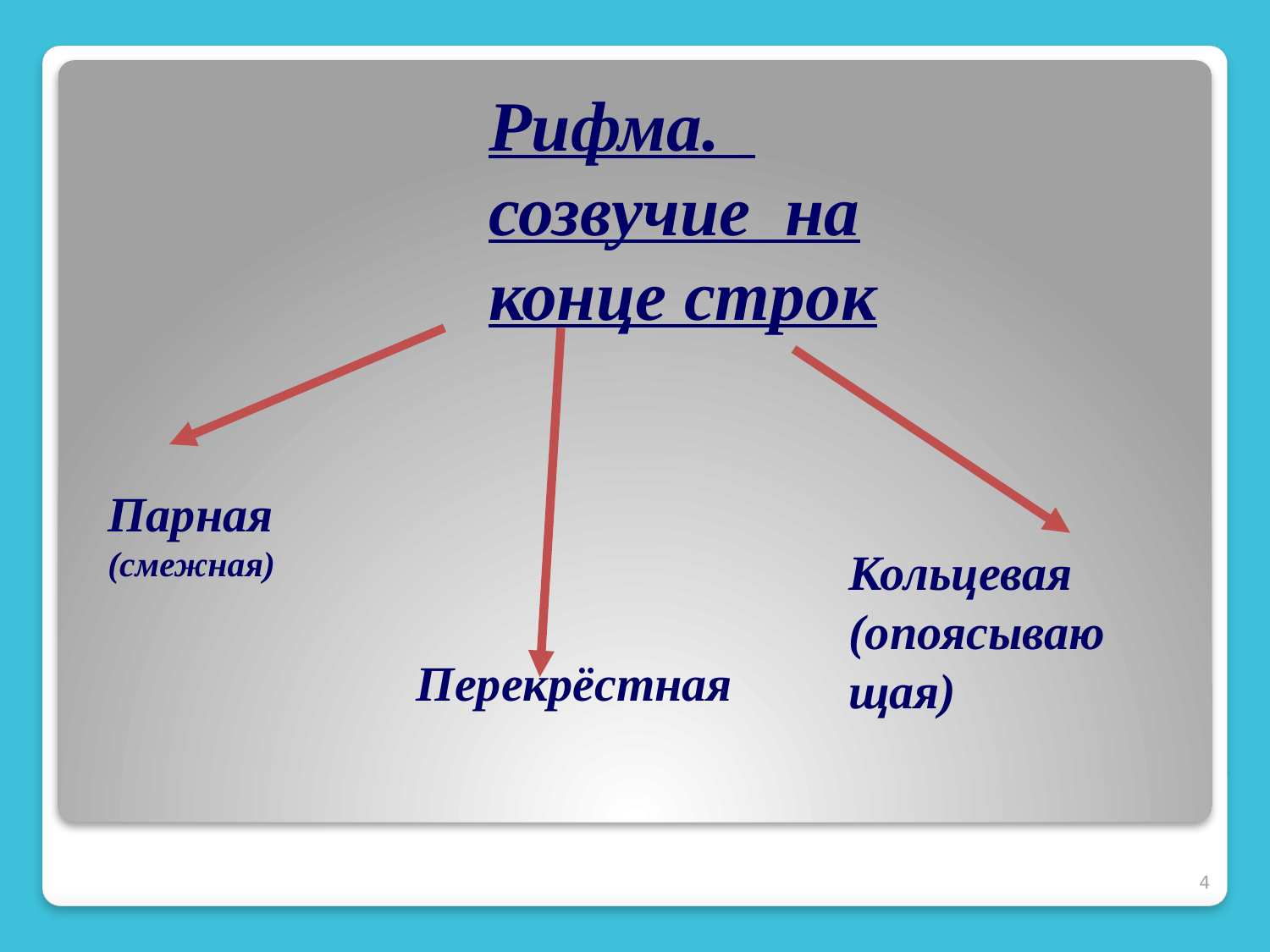

Рифма.   созвучие  на конце строк
Парная
(смежная)
Кольцевая
(опоясывающая)
Перекрёстная
4